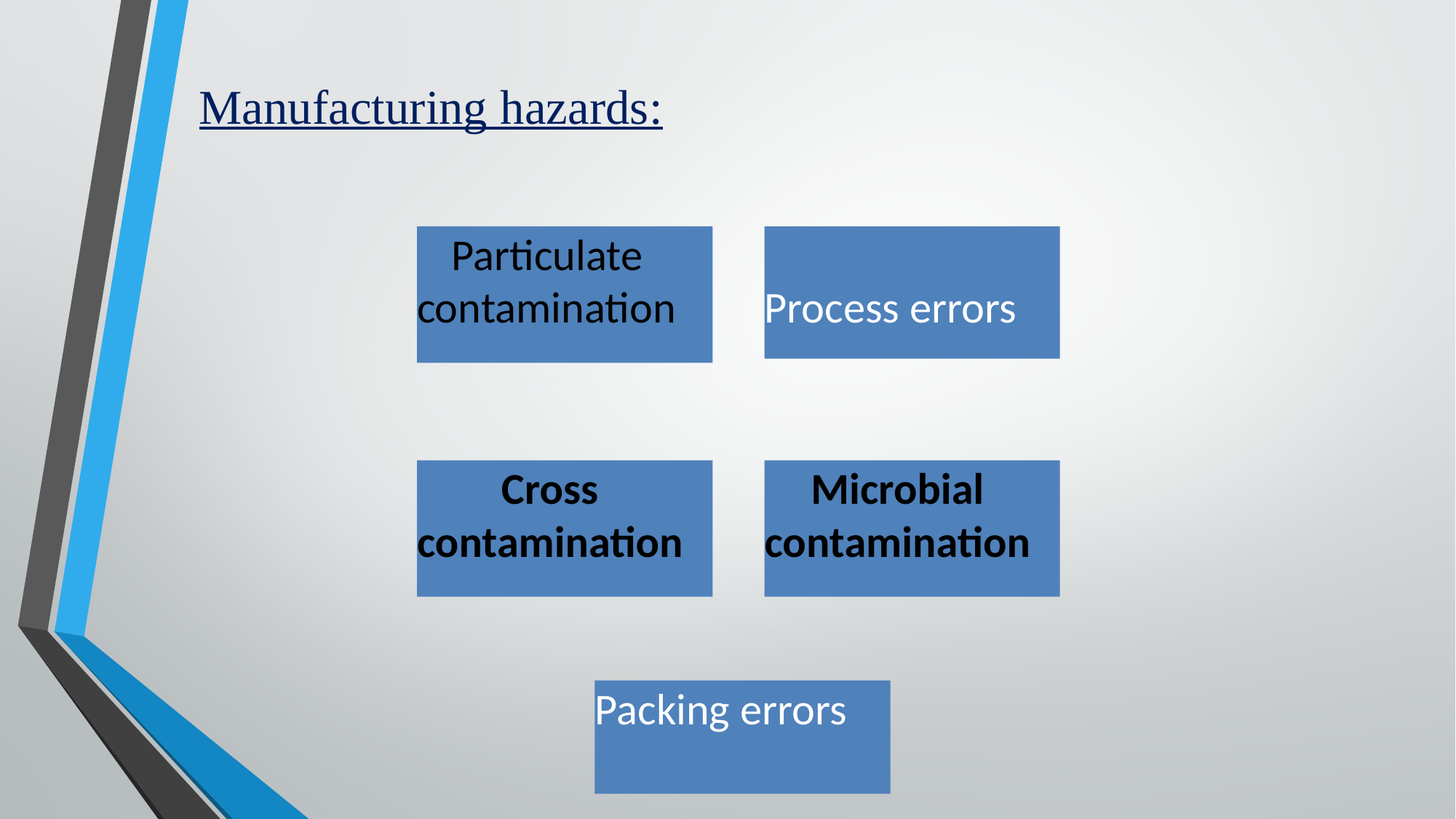

# Manufacturing hazards:

Particulate contamination

Process errors

Cross contamination
Microbial contamination
Packing errors